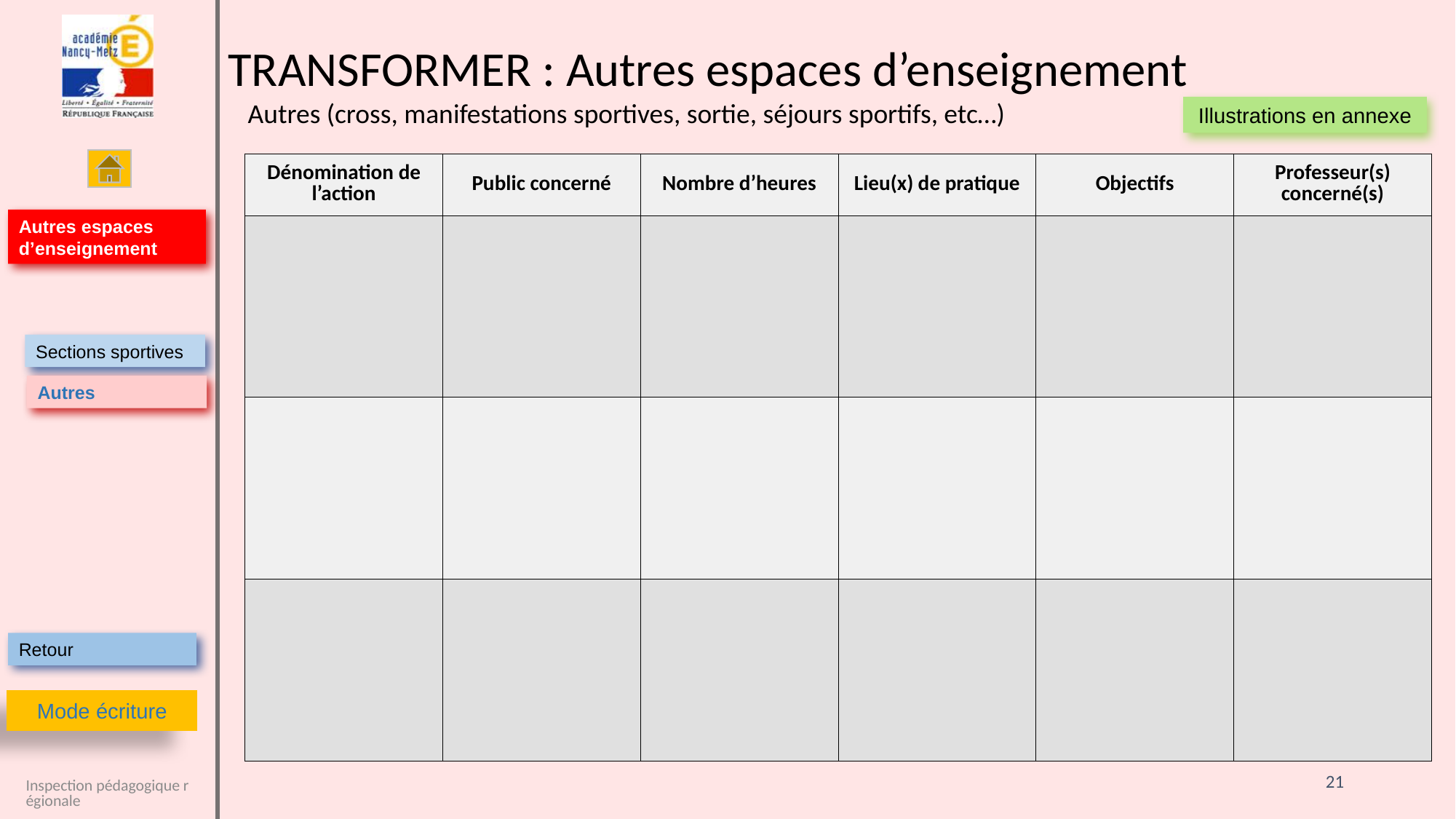

| Dénomination de l’action | Public concerné | Nombre d’heures | Lieu(x) de pratique | Objectifs | Professeur(s) concerné(s) |
| --- | --- | --- | --- | --- | --- |
|  |  |  |  |  |  |
|  |  |  |  |  |  |
|  |  |  |  |  |  |
21
Inspection pédagogique régionale